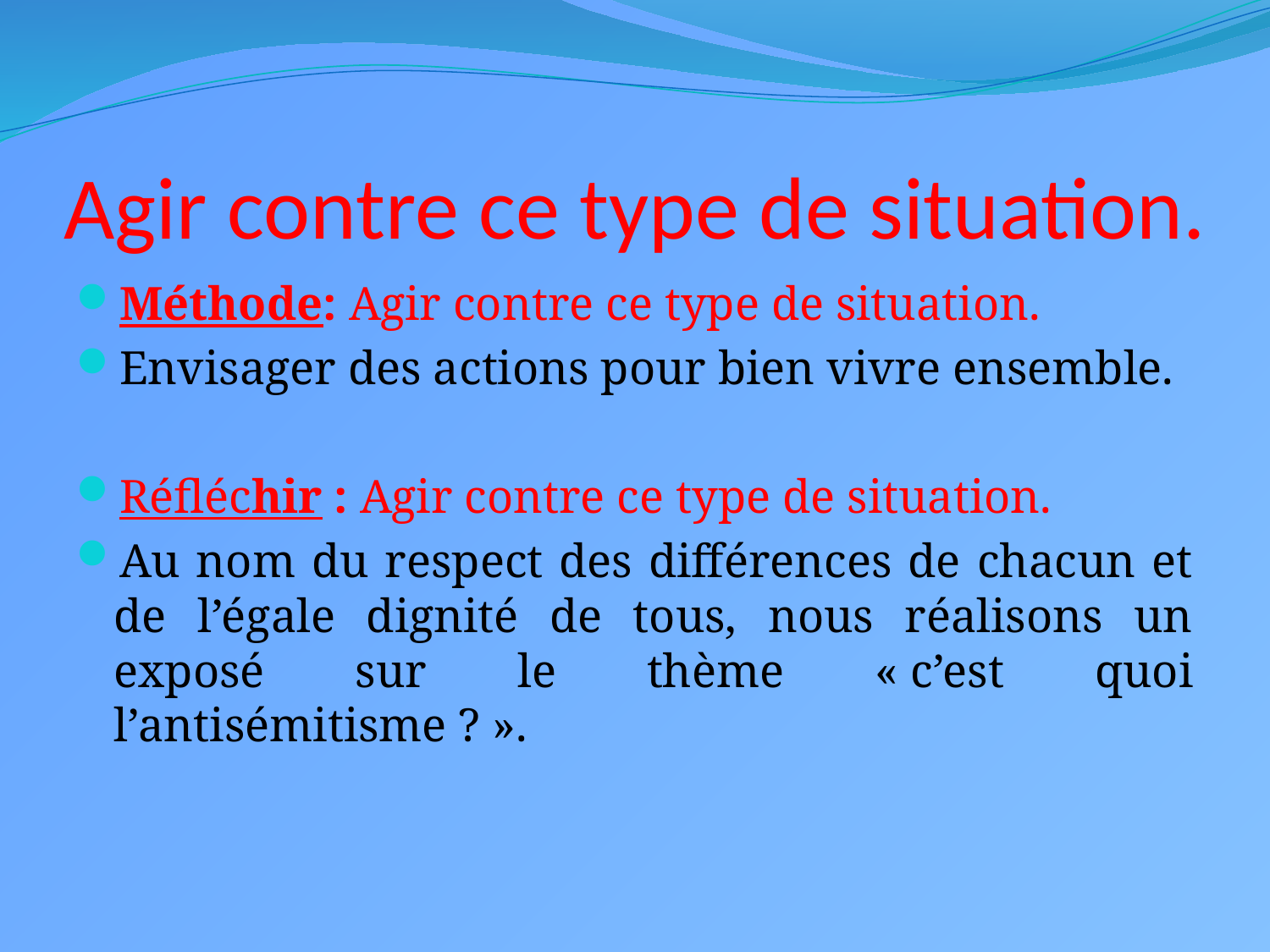

# Agir contre ce type de situation.
Méthode: Agir contre ce type de situation.
Envisager des actions pour bien vivre ensemble.

Réfléchir : Agir contre ce type de situation.
Au nom du respect des différences de chacun et de l’égale dignité de tous, nous réalisons un exposé sur le thème « c’est quoi l’antisémitisme ? ».